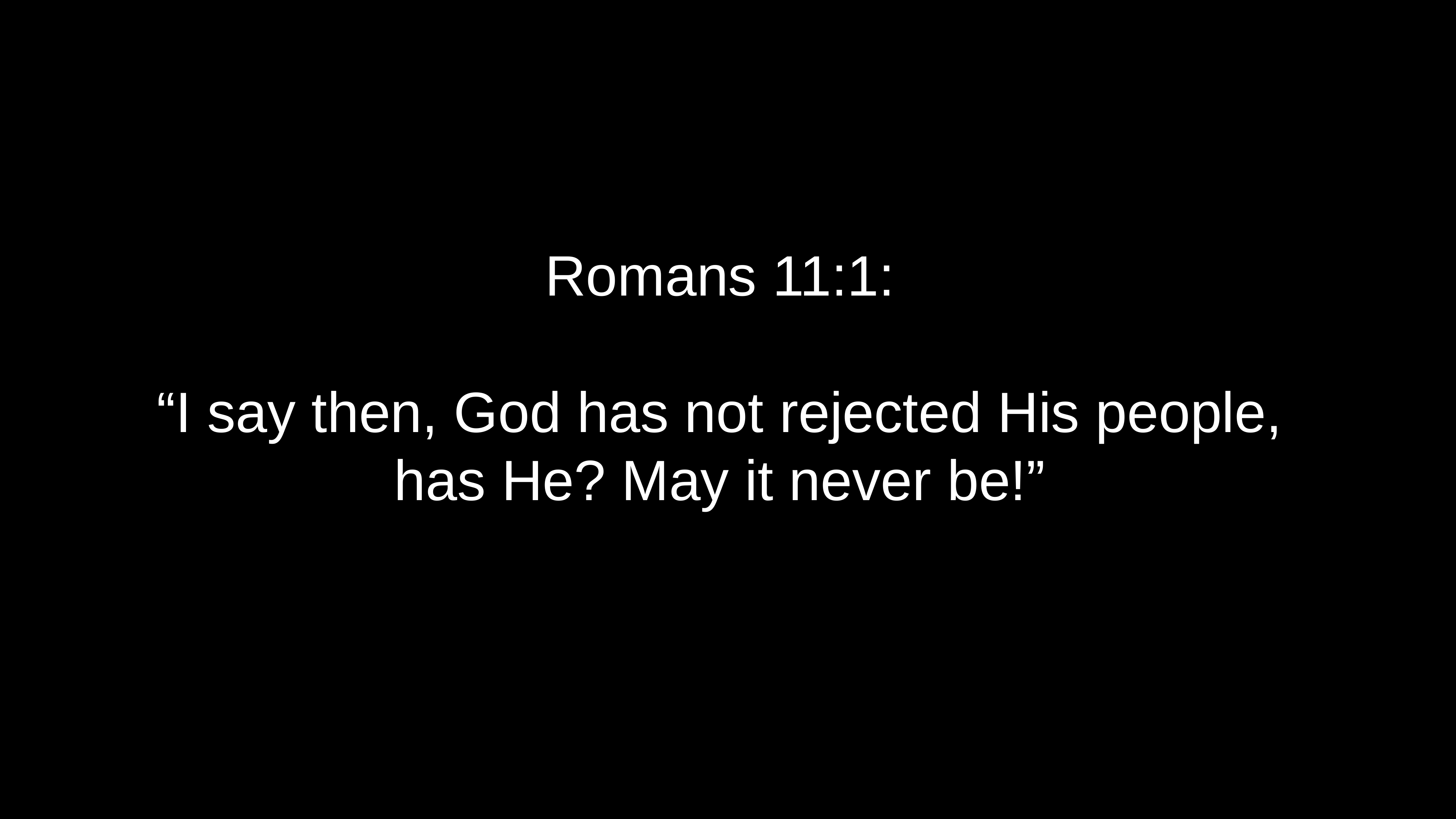

# Romans 11:1:

“I say then, God has not rejected His people,
has He? May it never be!”